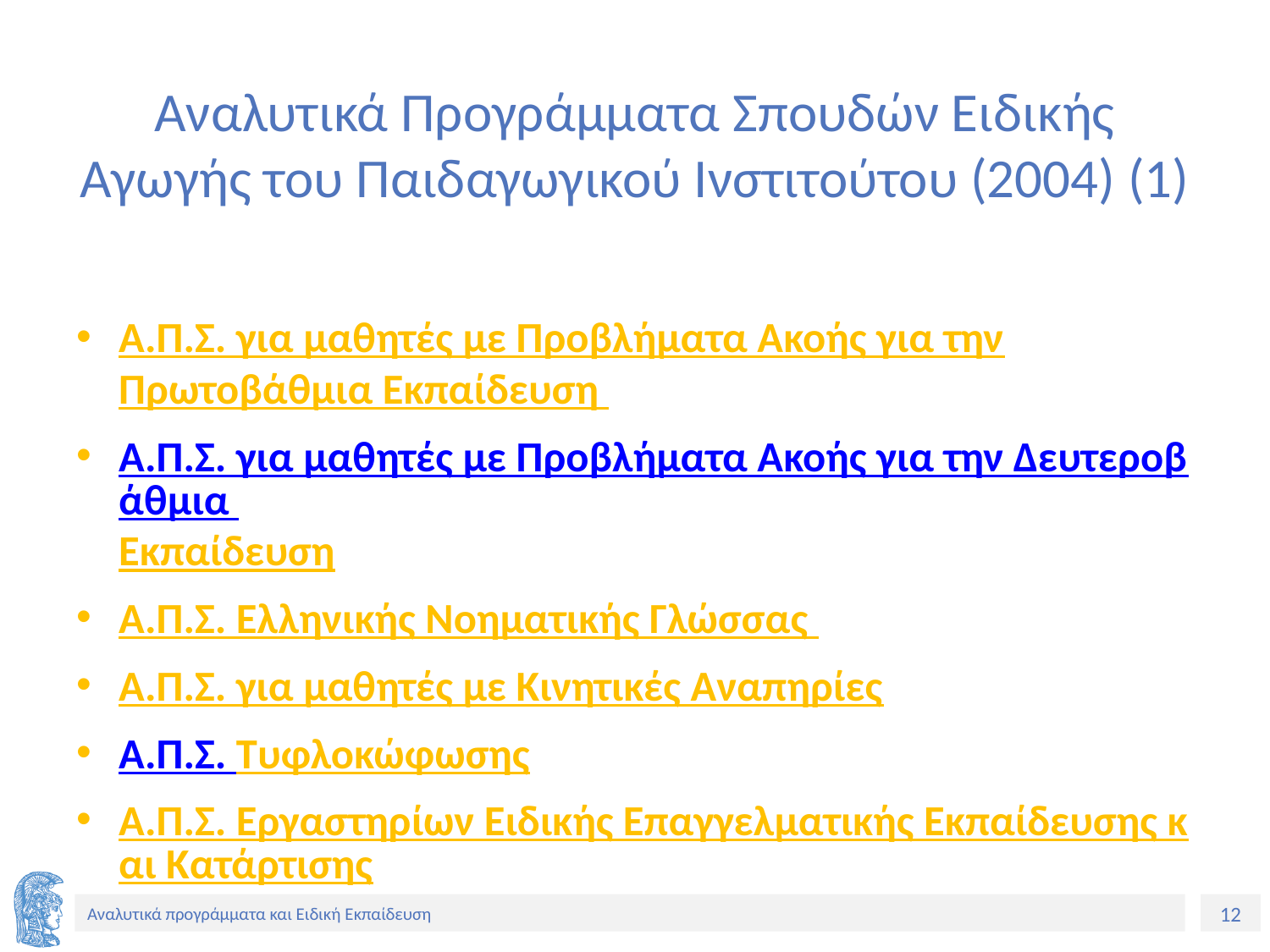

# Αναλυτικά Προγράμματα Σπουδών Ειδικής Αγωγής του Παιδαγωγικού Ινστιτούτου (2004) (1)
Α.Π.Σ. για μαθητές με Προβλήματα Ακοής για την Πρωτοβάθμια Εκπαίδευση
Α.Π.Σ. για μαθητές με Προβλήματα Ακοής για την Δευτεροβάθμια Εκπαίδευση
Α.Π.Σ. Ελληνικής Νοηματικής Γλώσσας
Α.Π.Σ. για μαθητές με Κινητικές Αναπηρίες
Α.Π.Σ. Τυφλοκώφωσης
Α.Π.Σ. Εργαστηρίων Ειδικής Επαγγελματικής Εκπαίδευσης και Κατάρτισης